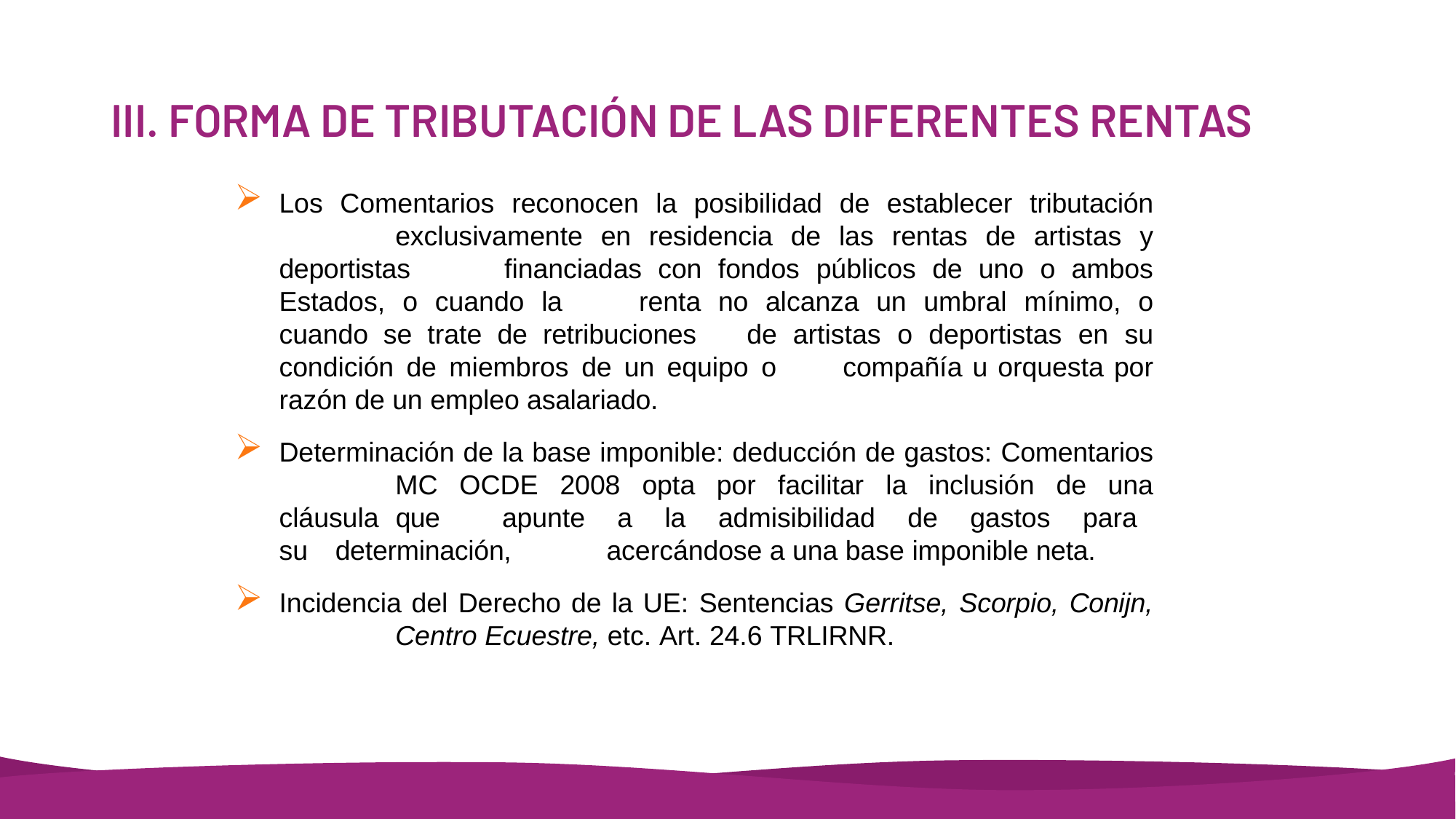

# III. FORMA DE TRIBUTACIÓN DE LAS DIFERENTES RENTAS
Los  Comentarios  reconocen  la  posibilidad  de  establecer  tributación 	exclusivamente en residencia de las rentas de artistas y deportistas 	financiadas con fondos públicos de uno o ambos Estados, o cuando la 	renta no alcanza un umbral mínimo, o cuando se trate de retribuciones 	de artistas o deportistas en su condición de miembros de un equipo o 	compañía u orquesta por razón de un empleo asalariado.
Determinación de la base imponible: deducción de gastos: Comentarios 	MC OCDE 2008 opta por facilitar la inclusión de una cláusula que 	apunte  a  la  admisibilidad  de  gastos  para  su  determinación, 	acercándose a una base imponible neta.
Incidencia del Derecho de la UE: Sentencias Gerritse, Scorpio, Conijn, 	Centro Ecuestre, etc. Art. 24.6 TRLIRNR.